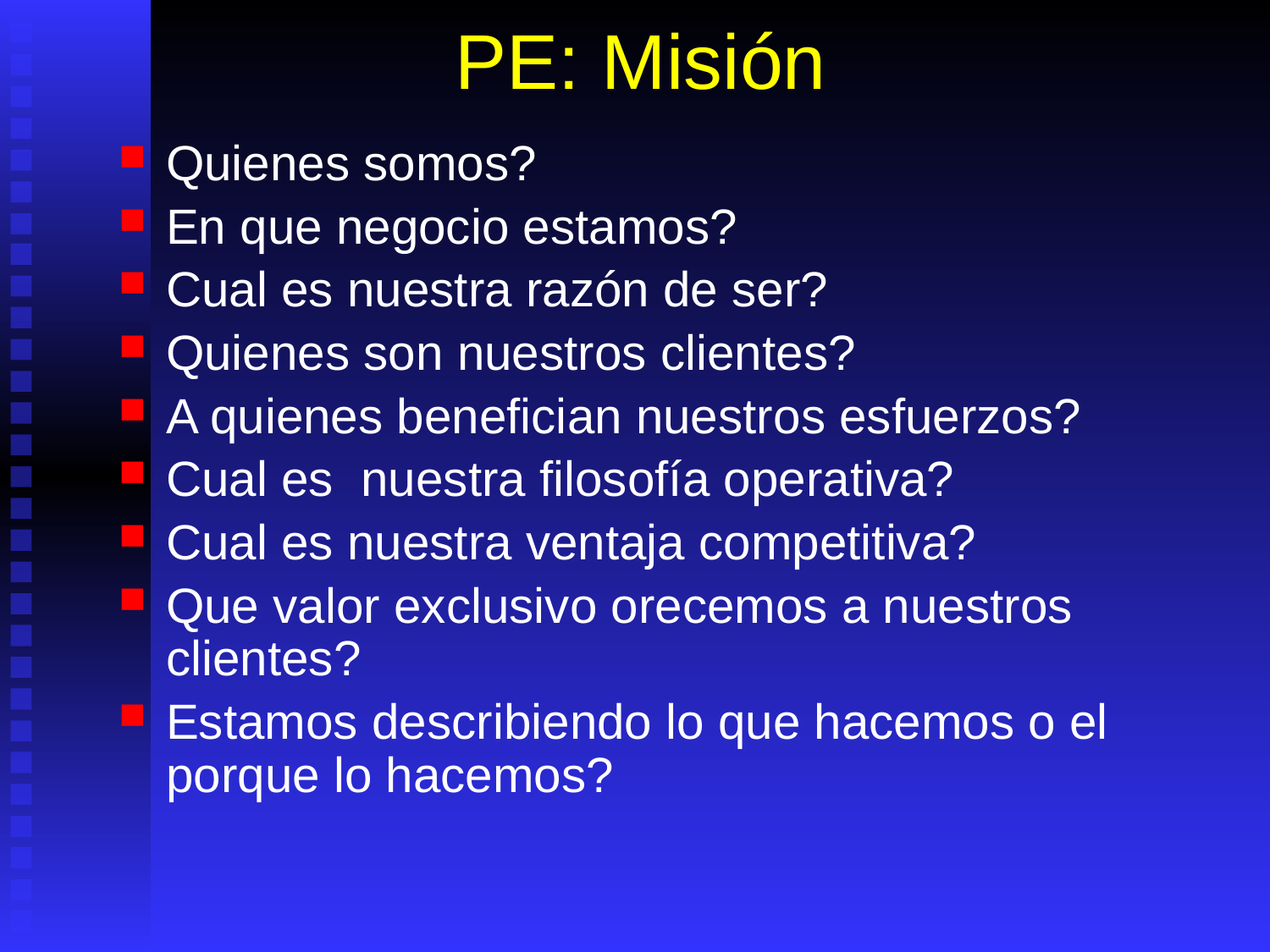

# PE: Misión
Quienes somos?
En que negocio estamos?
Cual es nuestra razón de ser?
Quienes son nuestros clientes?
A quienes benefician nuestros esfuerzos?
Cual es  nuestra filosofía operativa?
Cual es nuestra ventaja competitiva?
Que valor exclusivo orecemos a nuestros clientes?
Estamos describiendo lo que hacemos o el porque lo hacemos?